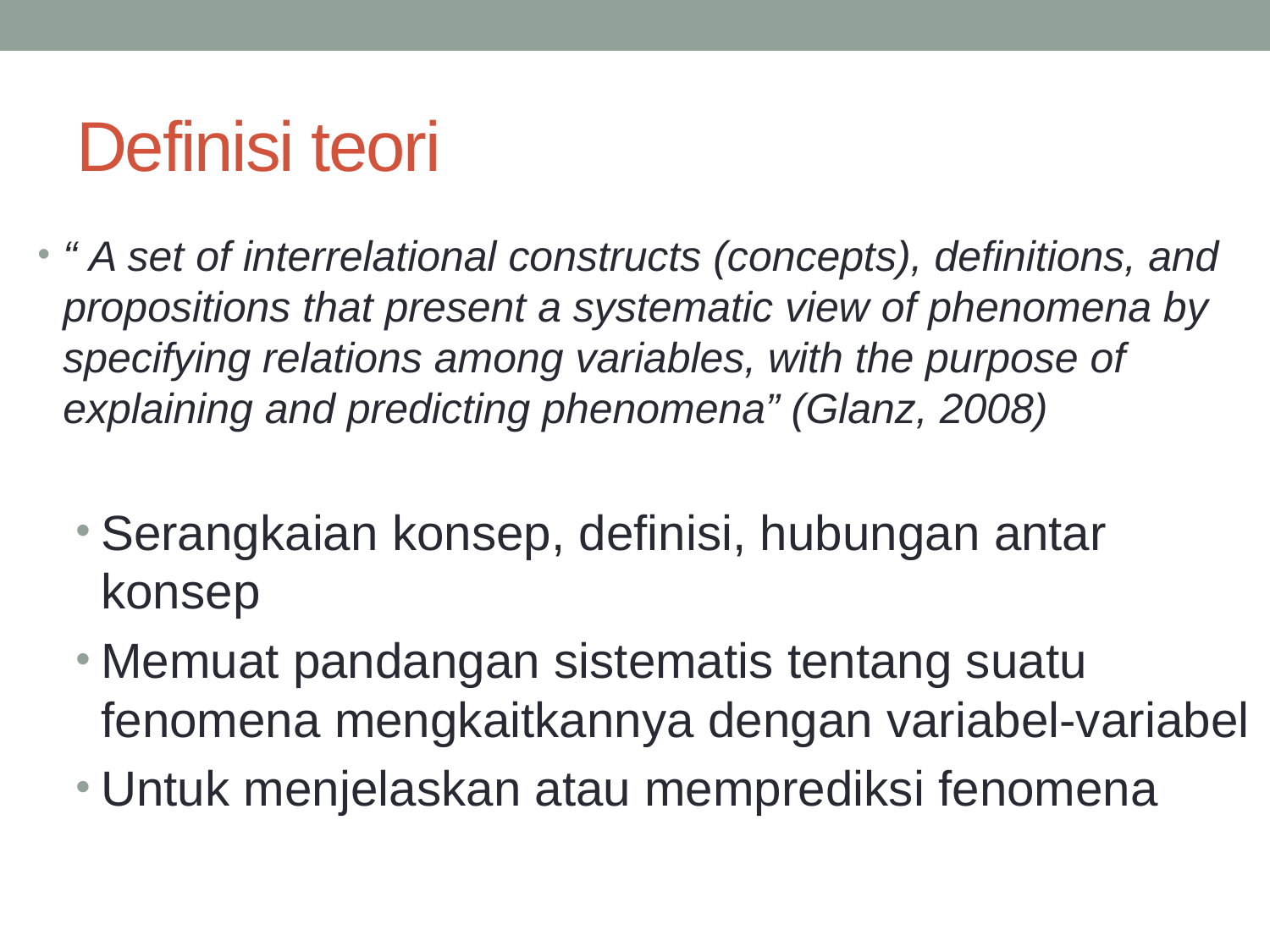

# Definisi teori
“ A set of interrelational constructs (concepts), definitions, and propositions that present a systematic view of phenomena by specifying relations among variables, with the purpose of explaining and predicting phenomena” (Glanz, 2008)

Serangkaian konsep, definisi, hubungan antar konsep
Memuat pandangan sistematis tentang suatu fenomena mengkaitkannya dengan variabel-variabel
Untuk menjelaskan atau memprediksi fenomena